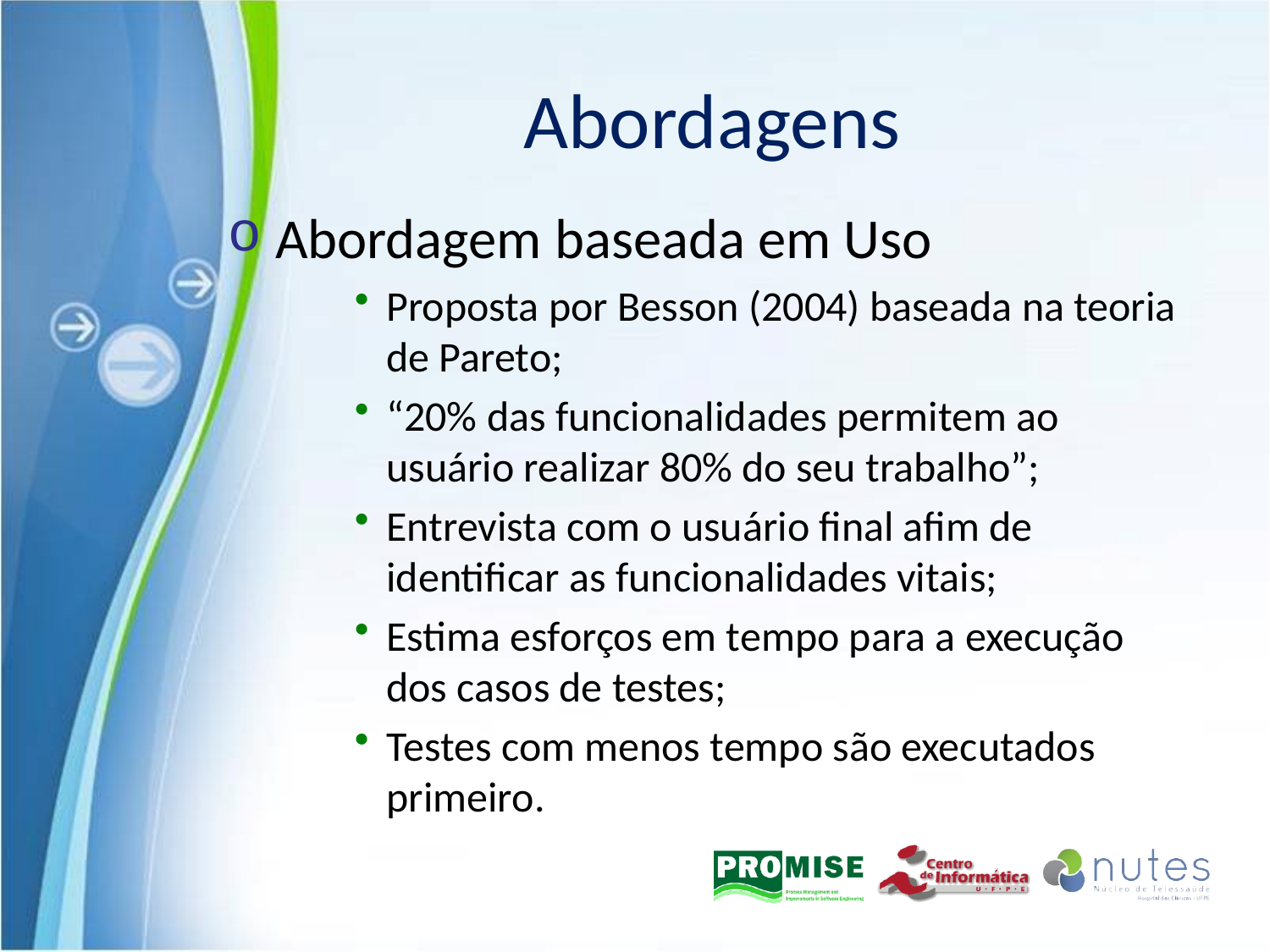

# Abordagens
Abordagem baseada em Uso
Proposta por Besson (2004) baseada na teoria de Pareto;
“20% das funcionalidades permitem ao usuário realizar 80% do seu trabalho”;
Entrevista com o usuário final afim de identificar as funcionalidades vitais;
Estima esforços em tempo para a execução dos casos de testes;
Testes com menos tempo são executados primeiro.